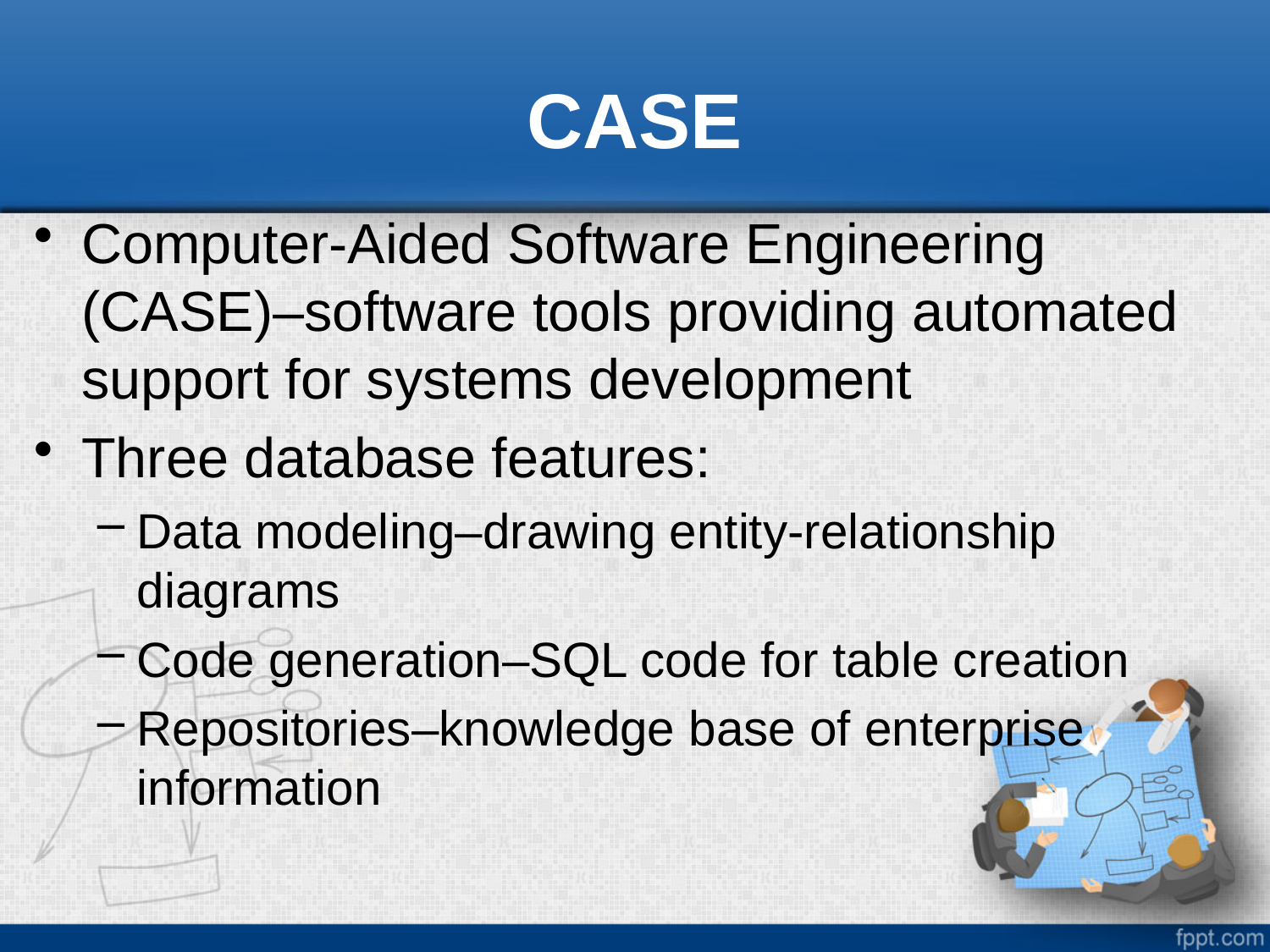

# CASE
Computer-Aided Software Engineering (CASE)–software tools providing automated support for systems development
Three database features:
Data modeling–drawing entity-relationship diagrams
Code generation–SQL code for table creation
Repositories–knowledge base of enterprise information